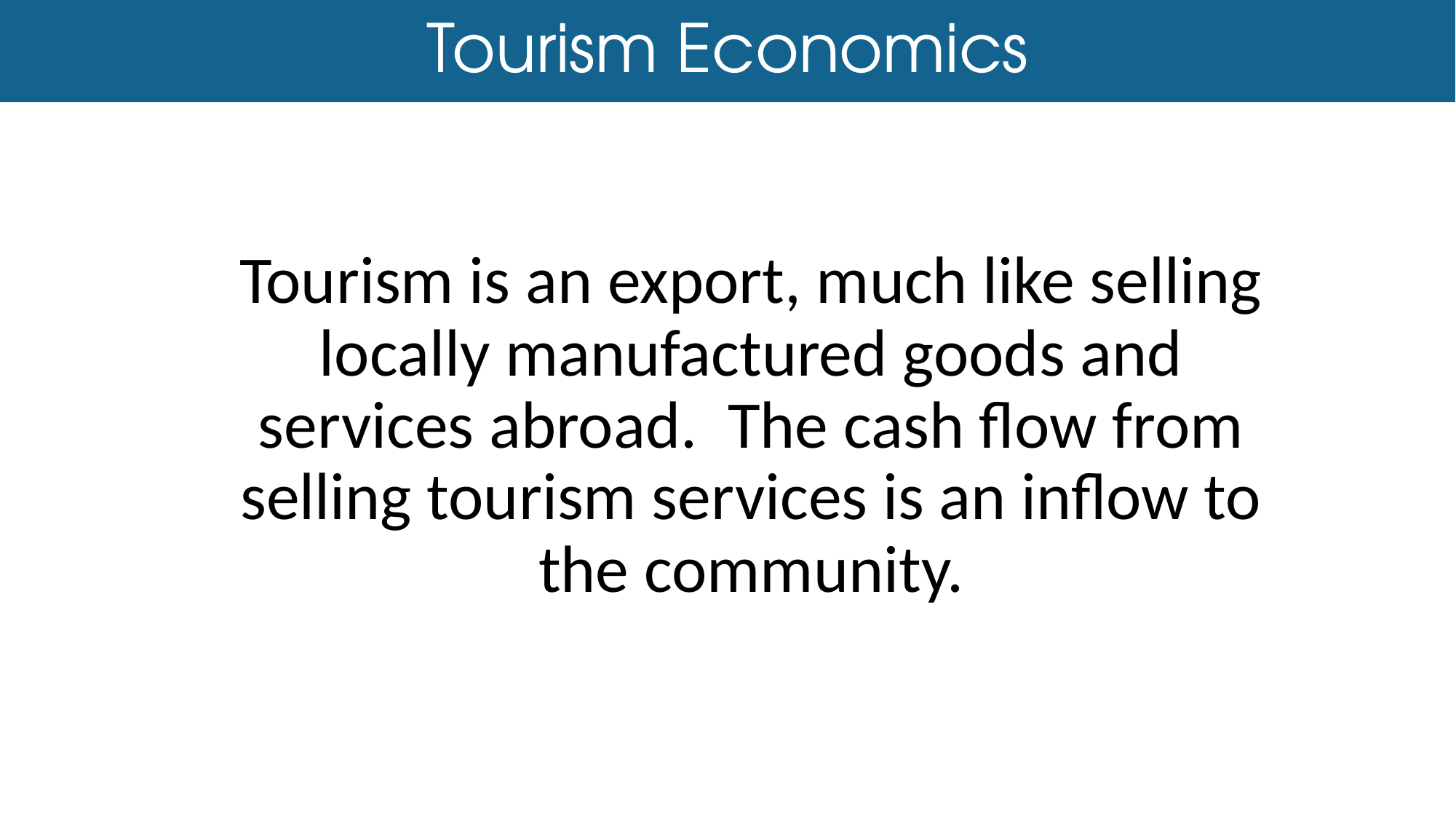

Tourism Economics

# Tourism is an export, much like selling locally manufactured goods and services abroad.  The cash flow from selling tourism services is an inflow to the community.